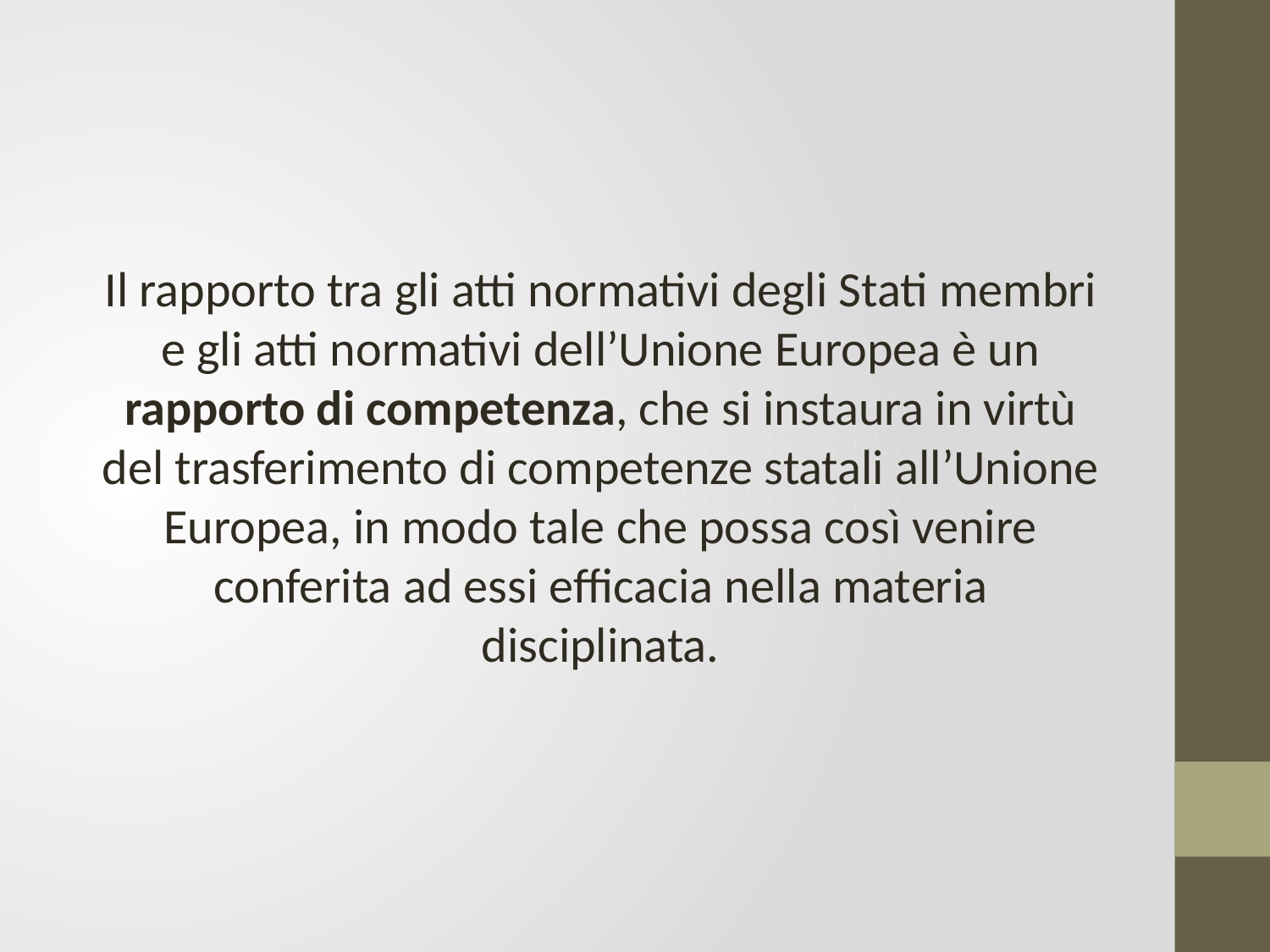

Il rapporto tra gli atti normativi degli Stati membri e gli atti normativi dell’Unione Europea è un rapporto di competenza, che si instaura in virtù del trasferimento di competenze statali all’Unione Europea, in modo tale che possa così venire conferita ad essi efficacia nella materia disciplinata.